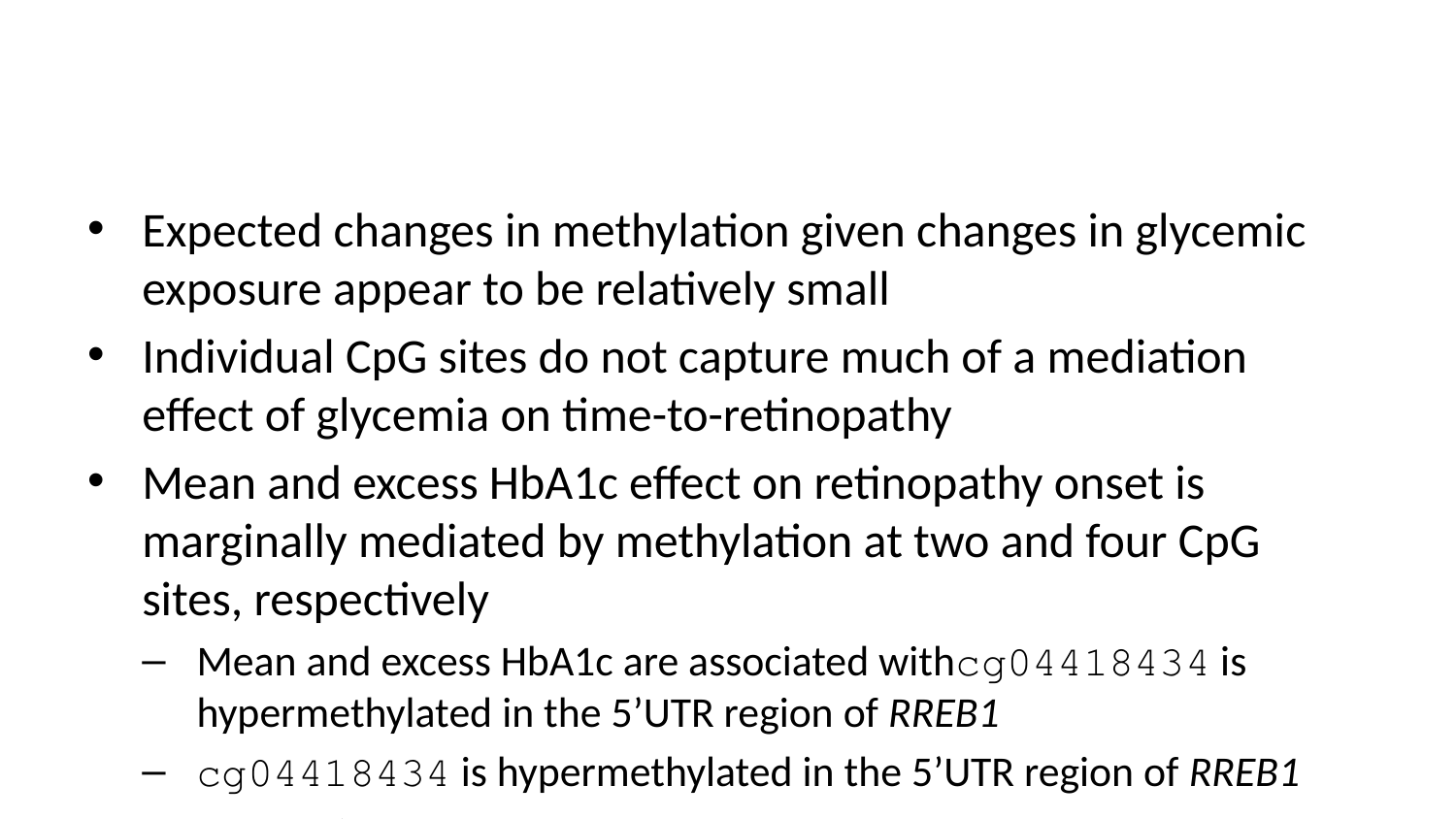

Expected changes in methylation given changes in glycemic exposure appear to be relatively small
Individual CpG sites do not capture much of a mediation effect of glycemia on time-to-retinopathy
Mean and excess HbA1c effect on retinopathy onset is marginally mediated by methylation at two and four CpG sites, respectively
Mean and excess HbA1c are associated withcg04418434 is hypermethylated in the 5’UTR region of RREB1
cg04418434 is hypermethylated in the 5’UTR region of RREB1
CV HbA1c’s effect on DR onset is mediated at 87 CpG sites